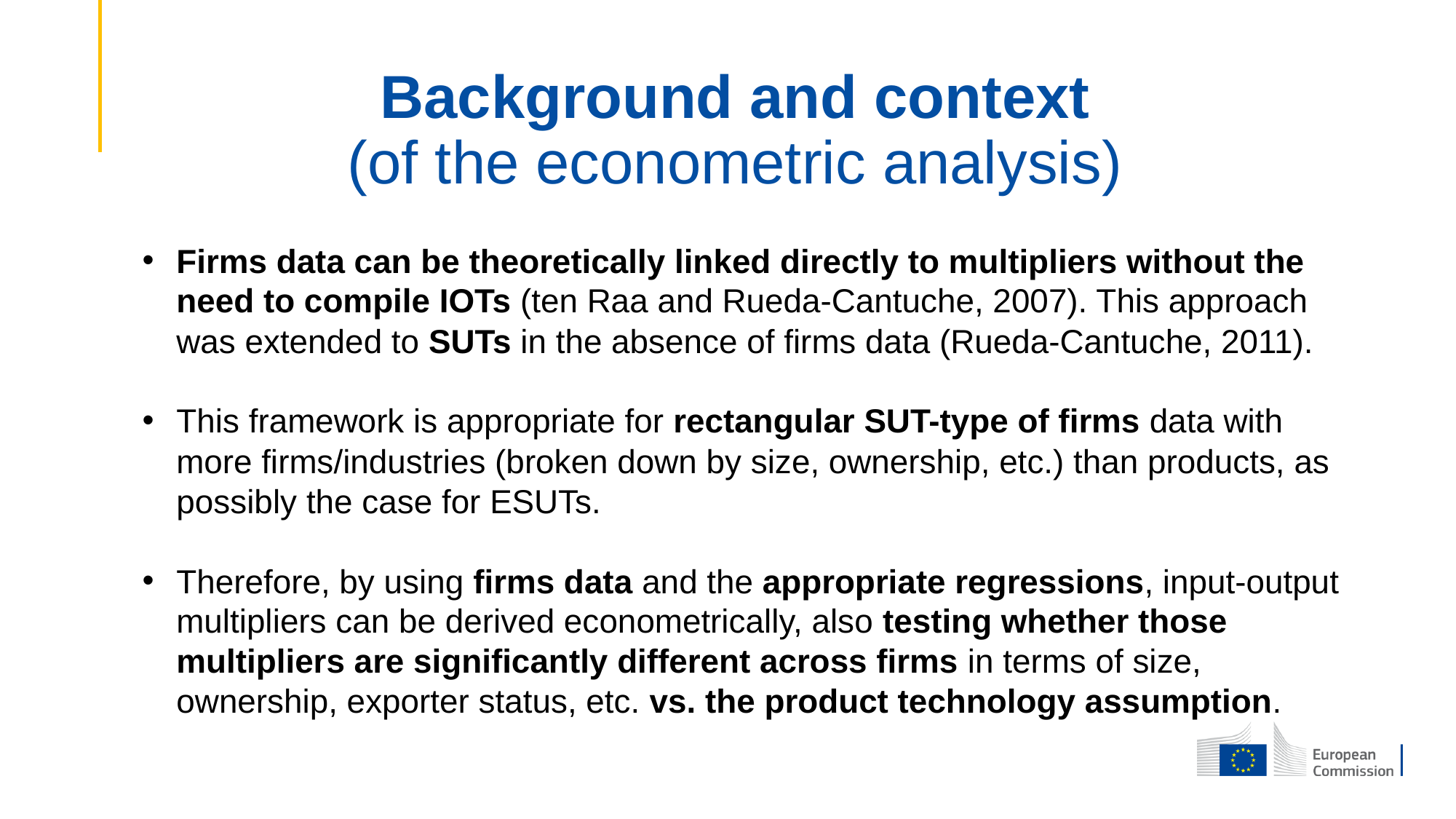

# Background and context (of the econometric analysis)
Firms data can be theoretically linked directly to multipliers without the need to compile IOTs (ten Raa and Rueda-Cantuche, 2007). This approach was extended to SUTs in the absence of firms data (Rueda-Cantuche, 2011).

This framework is appropriate for rectangular SUT-type of firms data with more firms/industries (broken down by size, ownership, etc.) than products, as possibly the case for ESUTs.

Therefore, by using firms data and the appropriate regressions, input-output multipliers can be derived econometrically, also testing whether those multipliers are significantly different across firms in terms of size, ownership, exporter status, etc. vs. the product technology assumption.